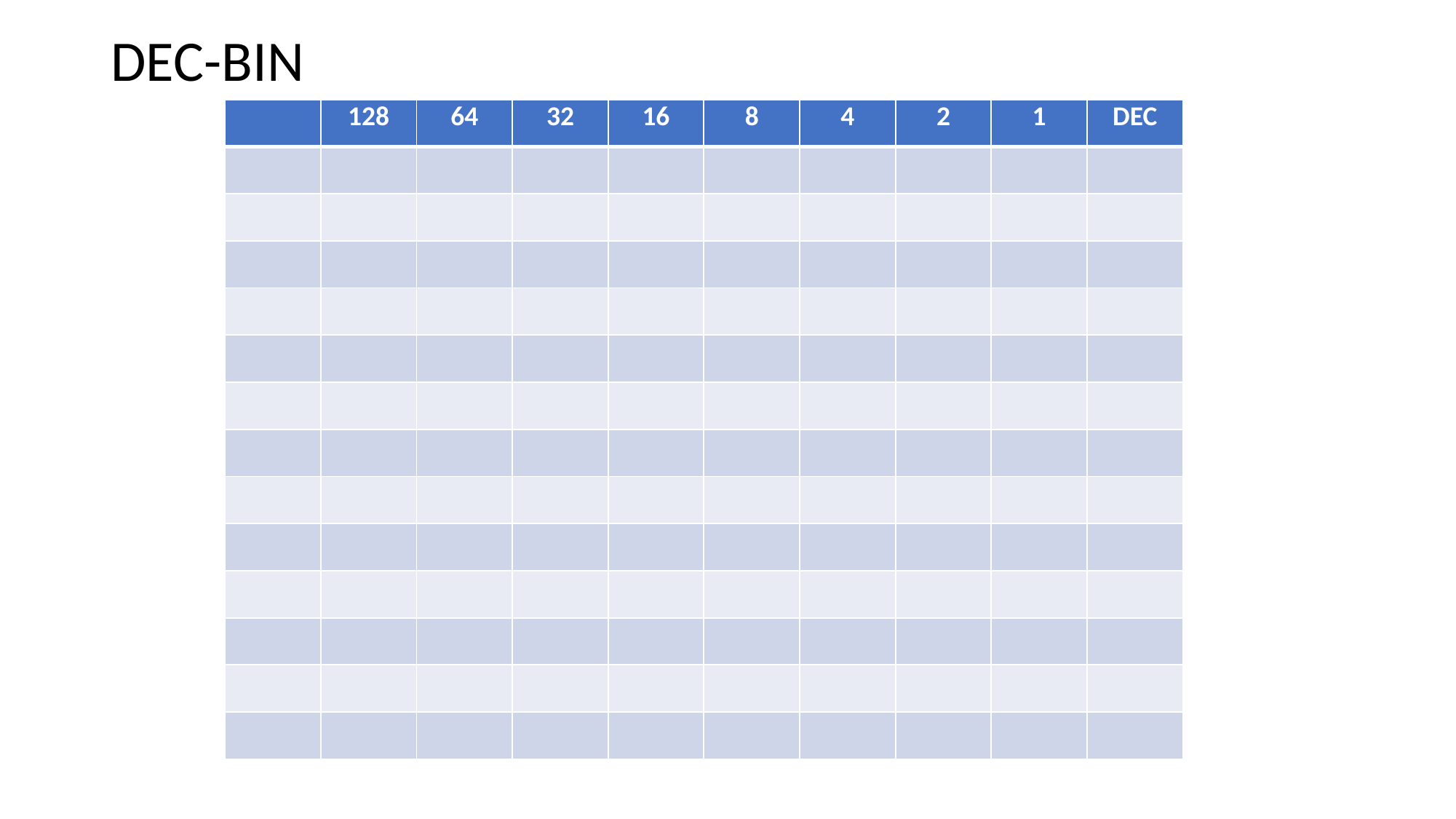

# DEC-BIN
|  | 128 | 64 | 32 | 16 | 8 | 4 | 2 | 1 | DEC |
| --- | --- | --- | --- | --- | --- | --- | --- | --- | --- |
|  |  |  |  |  |  |  |  |  |  |
|  |  |  |  |  |  |  |  |  |  |
|  |  |  |  |  |  |  |  |  |  |
|  |  |  |  |  |  |  |  |  |  |
|  |  |  |  |  |  |  |  |  |  |
|  |  |  |  |  |  |  |  |  |  |
|  |  |  |  |  |  |  |  |  |  |
|  |  |  |  |  |  |  |  |  |  |
|  |  |  |  |  |  |  |  |  |  |
|  |  |  |  |  |  |  |  |  |  |
|  |  |  |  |  |  |  |  |  |  |
|  |  |  |  |  |  |  |  |  |  |
|  |  |  |  |  |  |  |  |  |  |